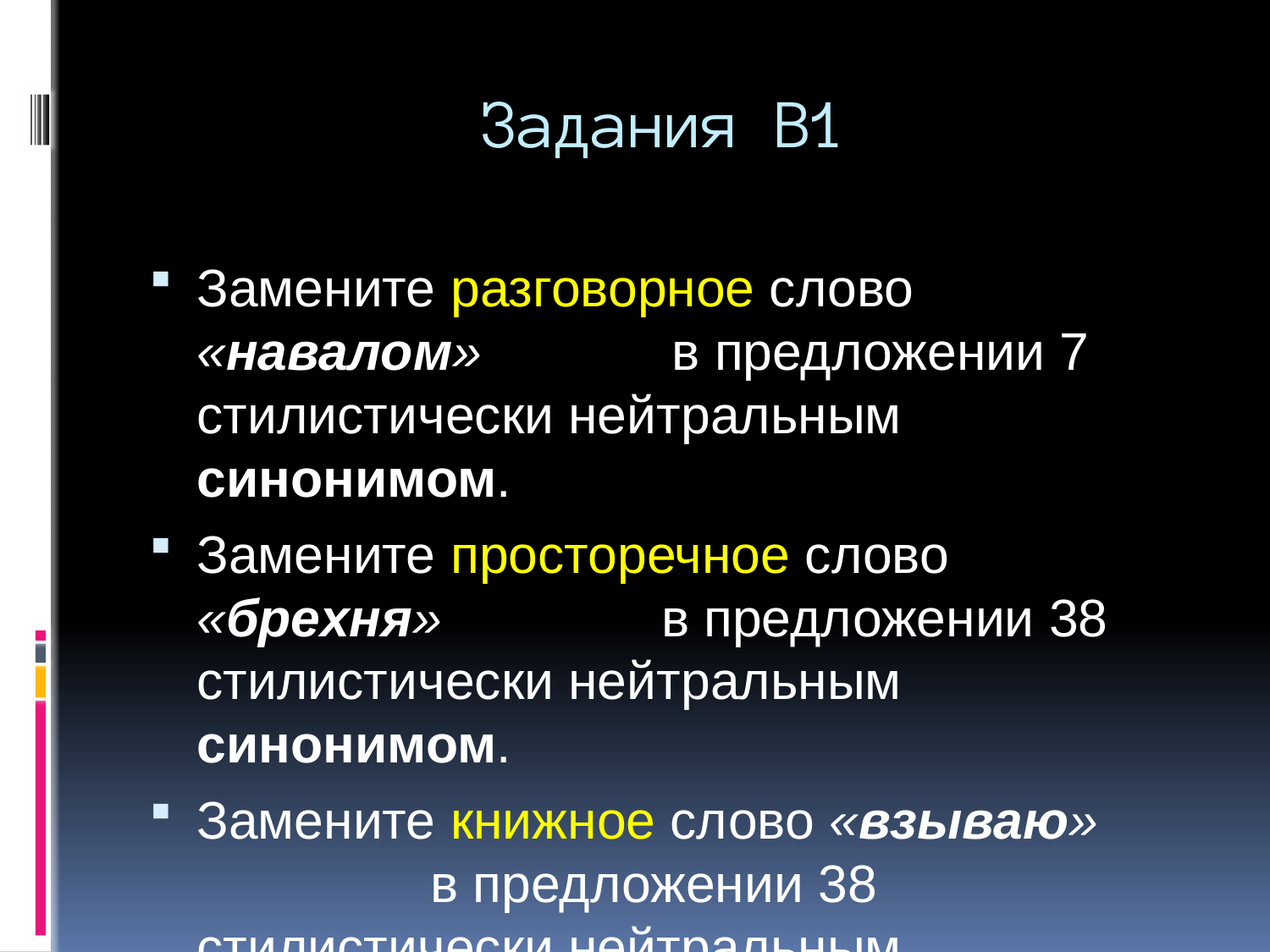

# Задания В1
Замените разговорное слово «навалом»             в предложении 7 стилистически нейтральным синонимом.
Замените просторечное слово «брехня»               в предложении 38 стилистически нейтральным синонимом.
Замените книжное слово «взываю»                       в предложении 38 стилистически нейтральным синонимом.